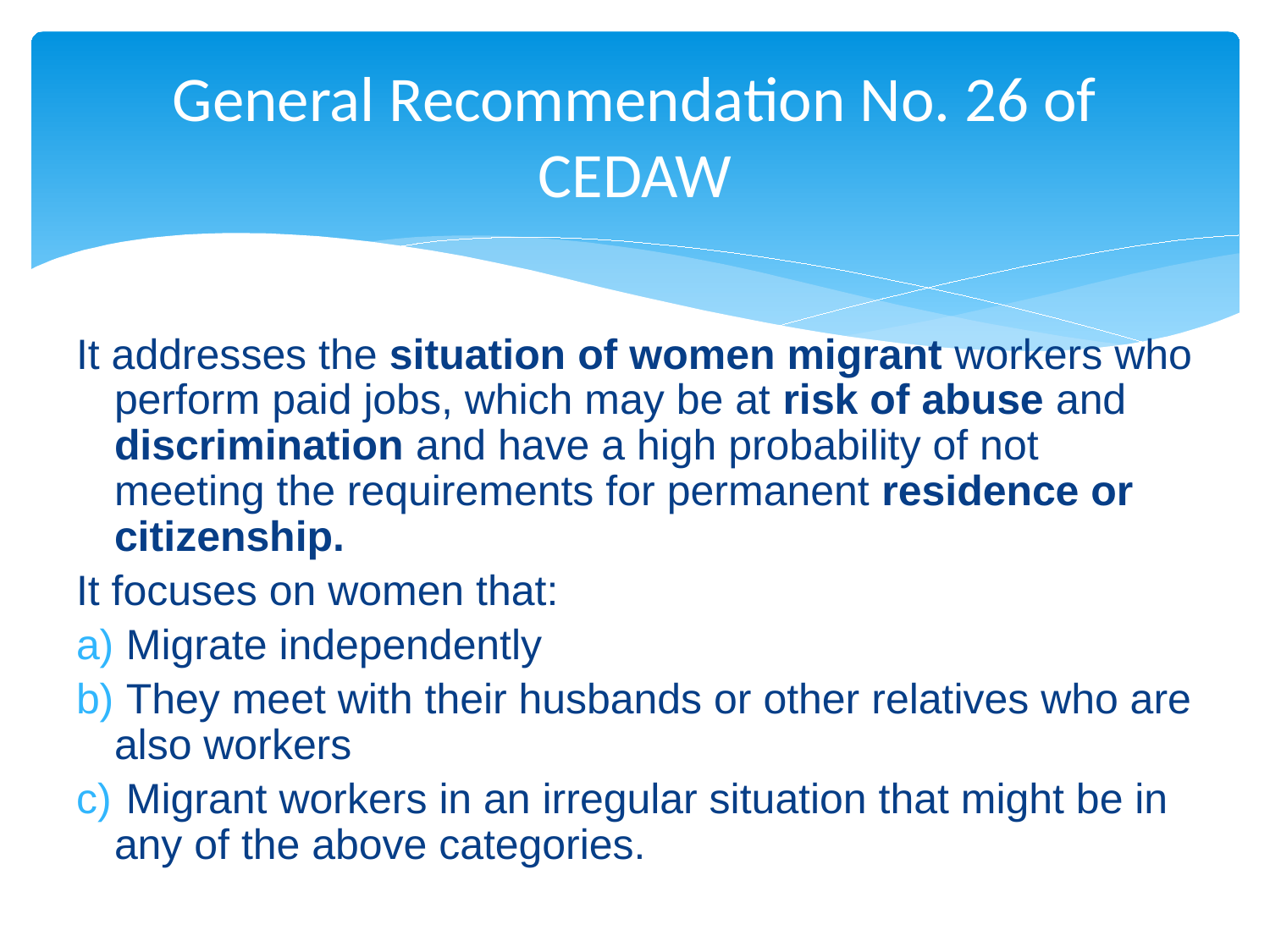

# General Recommendation No. 26 of CEDAW
It addresses the situation of women migrant workers who perform paid jobs, which may be at risk of abuse and discrimination and have a high probability of not meeting the requirements for permanent residence or citizenship.
It focuses on women that:
 Migrate independently
 They meet with their husbands or other relatives who are also workers
 Migrant workers in an irregular situation that might be in any of the above categories.